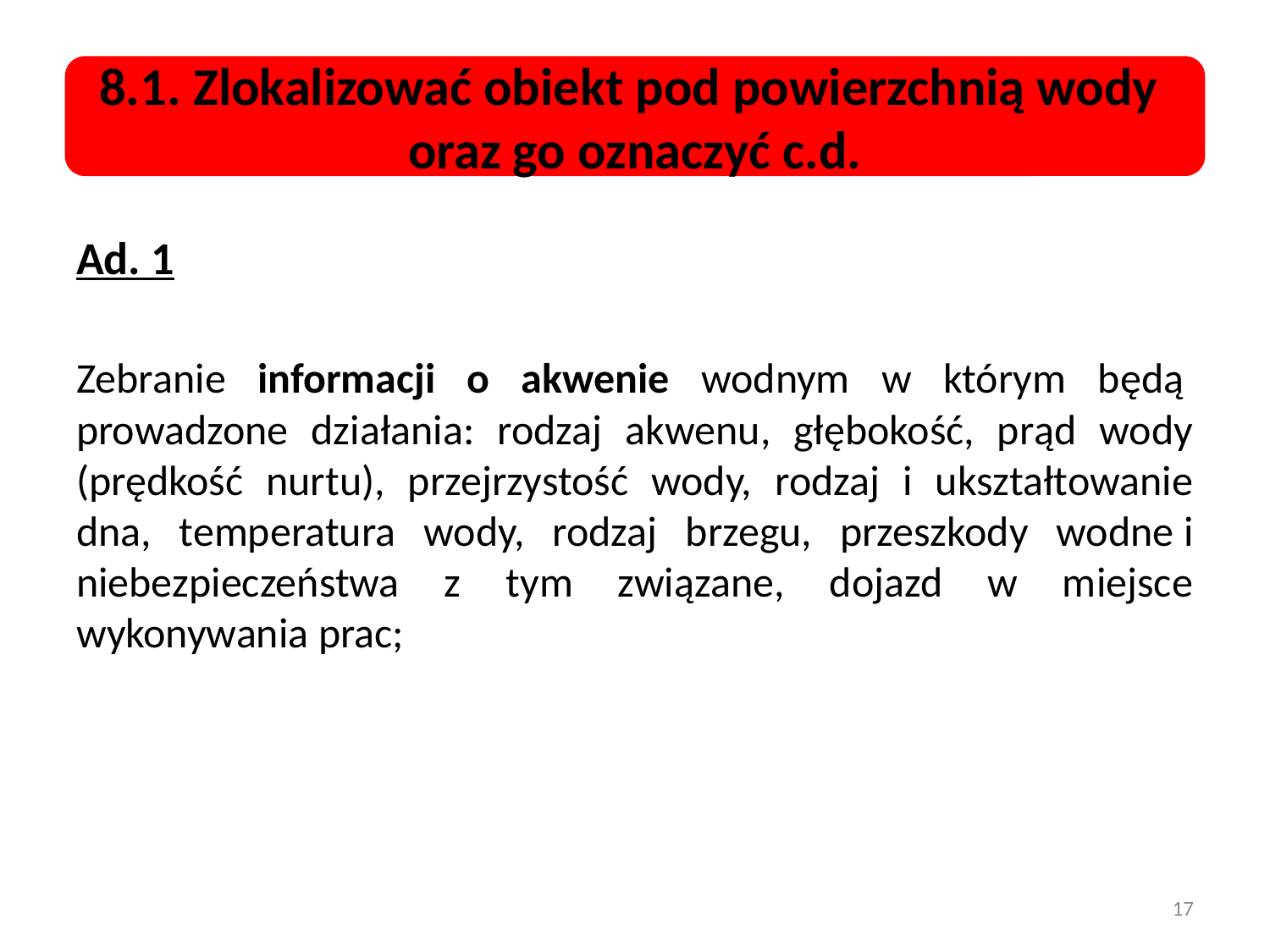

8.1. Zlokalizować obiekt pod powierzchnią wody
oraz go oznaczyć c.d.
Ad. 1

Zebranie informacji o akwenie wodnym w którym będą  prowadzone działania: rodzaj akwenu, głębokość, prąd wody (prędkość nurtu), przejrzystość wody, rodzaj i ukształtowanie dna, temperatura wody, rodzaj brzegu, przeszkody wodne i niebezpieczeństwa z tym związane, dojazd w miejsce wykonywania prac;

17